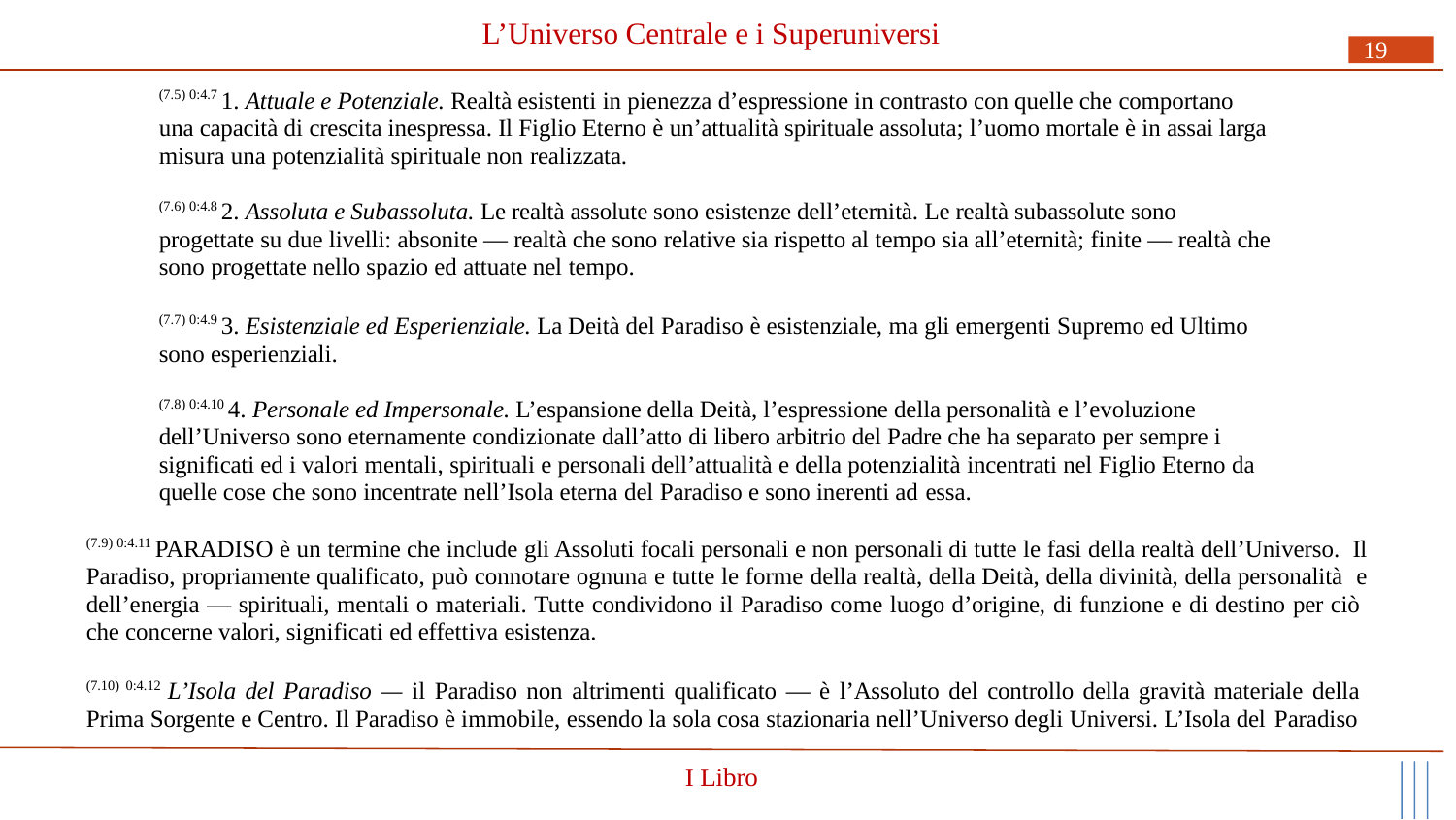

# L’Universo Centrale e i Superuniversi
19

(7.5) 0:4.7 1. Attuale e Potenziale. Realtà esistenti in pienezza d’espressione in contrasto con quelle che comportano  una capacità di crescita inespressa. Il Figlio Eterno è un’attualità spirituale assoluta; l’uomo mortale è in assai larga  misura una potenzialità spirituale non realizzata.

(7.6) 0:4.8 2. Assoluta e Subassoluta. Le realtà assolute sono esistenze dell’eternità. Le realtà subassolute sono  progettate su due livelli: absonite — realtà che sono relative sia rispetto al tempo sia all’eternità; finite — realtà che  sono progettate nello spazio ed attuate nel tempo.

(7.7) 0:4.9 3. Esistenziale ed Esperienziale. La Deità del Paradiso è esistenziale, ma gli emergenti Supremo ed Ultimo  sono esperienziali.

(7.8) 0:4.10 4. Personale ed Impersonale. L’espansione della Deità, l’espressione della personalità e l’evoluzione  dell’Universo sono eternamente condizionate dall’atto di libero arbitrio del Padre che ha separato per sempre i  significati ed i valori mentali, spirituali e personali dell’attualità e della potenzialità incentrati nel Figlio Eterno da  quelle cose che sono incentrate nell’Isola eterna del Paradiso e sono inerenti ad essa.

(7.9) 0:4.11 PARADISO è un termine che include gli Assoluti focali personali e non personali di tutte le fasi della realtà dell’Universo.  Il Paradiso, propriamente qualificato, può connotare ognuna e tutte le forme della realtà, della Deità, della divinità, della personalità  e dell’energia — spirituali, mentali o materiali. Tutte condividono il Paradiso come luogo d’origine, di funzione e di destino per ciò  che concerne valori, significati ed effettiva esistenza.

(7.10) 0:4.12 L’Isola del Paradiso — il Paradiso non altrimenti qualificato — è l’Assoluto del controllo della gravità materiale della  Prima Sorgente e Centro. Il Paradiso è immobile, essendo la sola cosa stazionaria nell’Universo degli Universi. L’Isola del Paradiso

I Libro